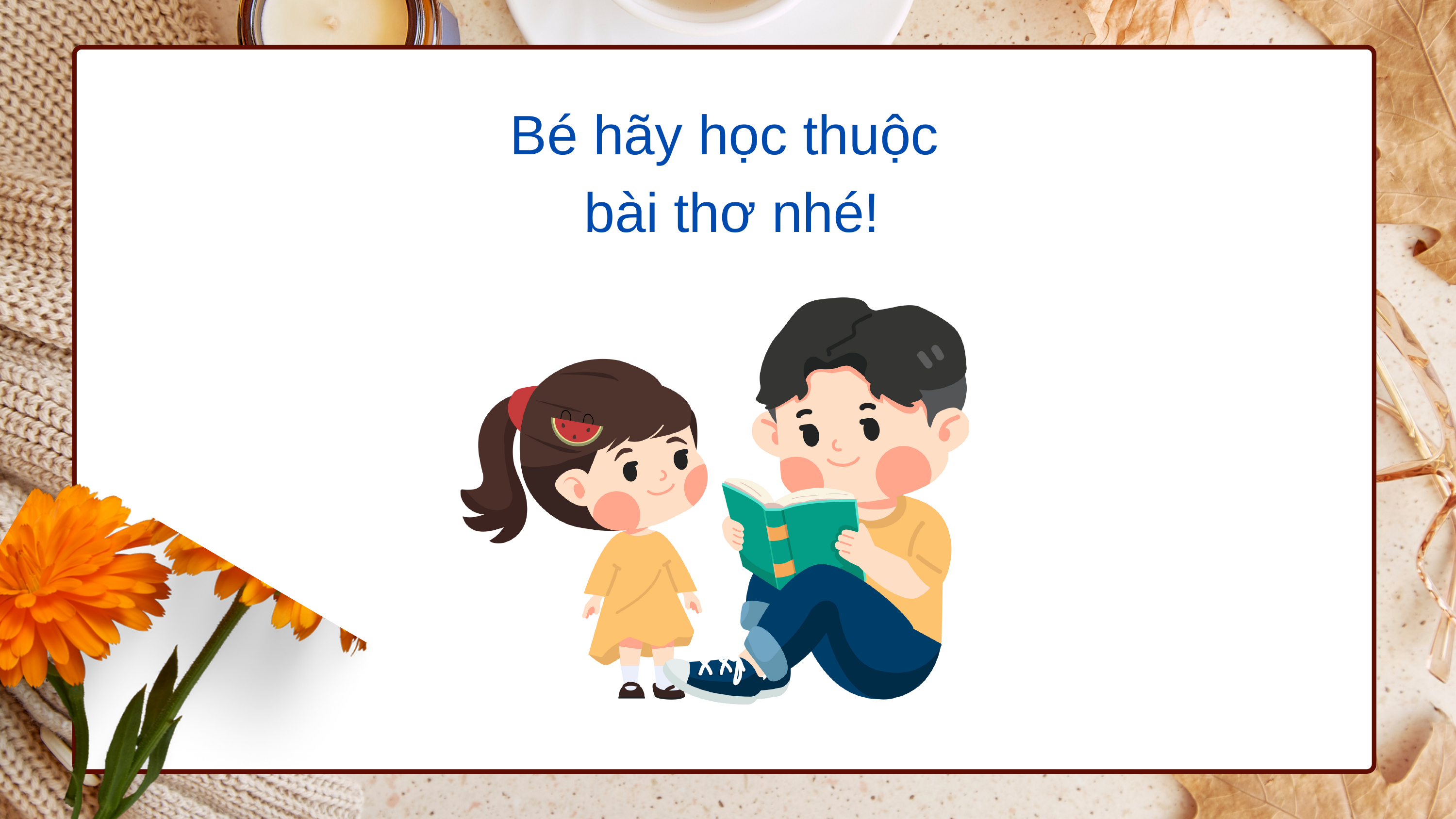

Bé hãy học thuộc
 bài thơ nhé!